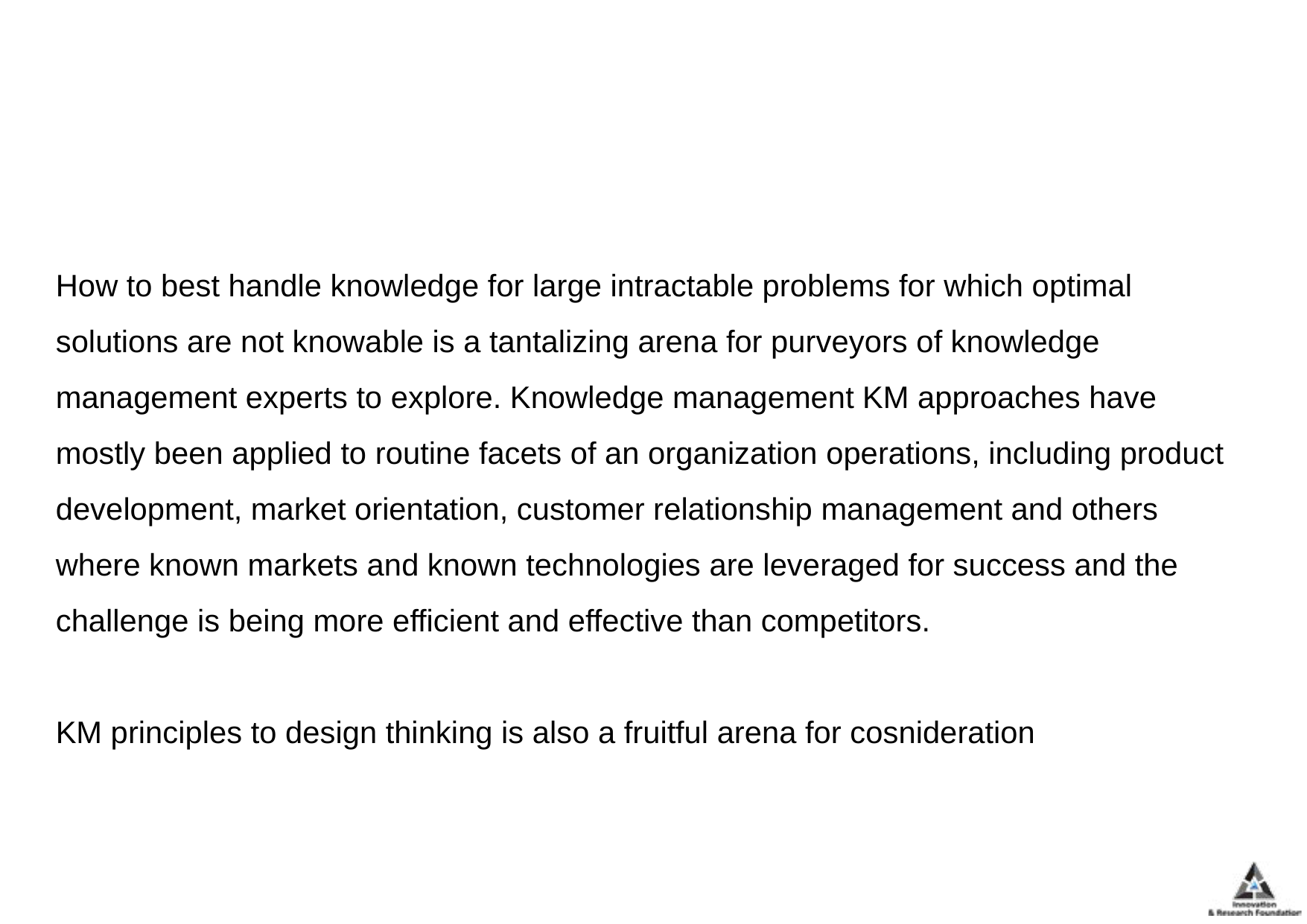

#
How to best handle knowledge for large intractable problems for which optimal solutions are not knowable is a tantalizing arena for purveyors of knowledge management experts to explore. Knowledge management KM approaches have mostly been applied to routine facets of an organization operations, including product development, market orientation, customer relationship management and others where known markets and known technologies are leveraged for success and the challenge is being more efficient and effective than competitors.

KM principles to design thinking is also a fruitful arena for cosnideration